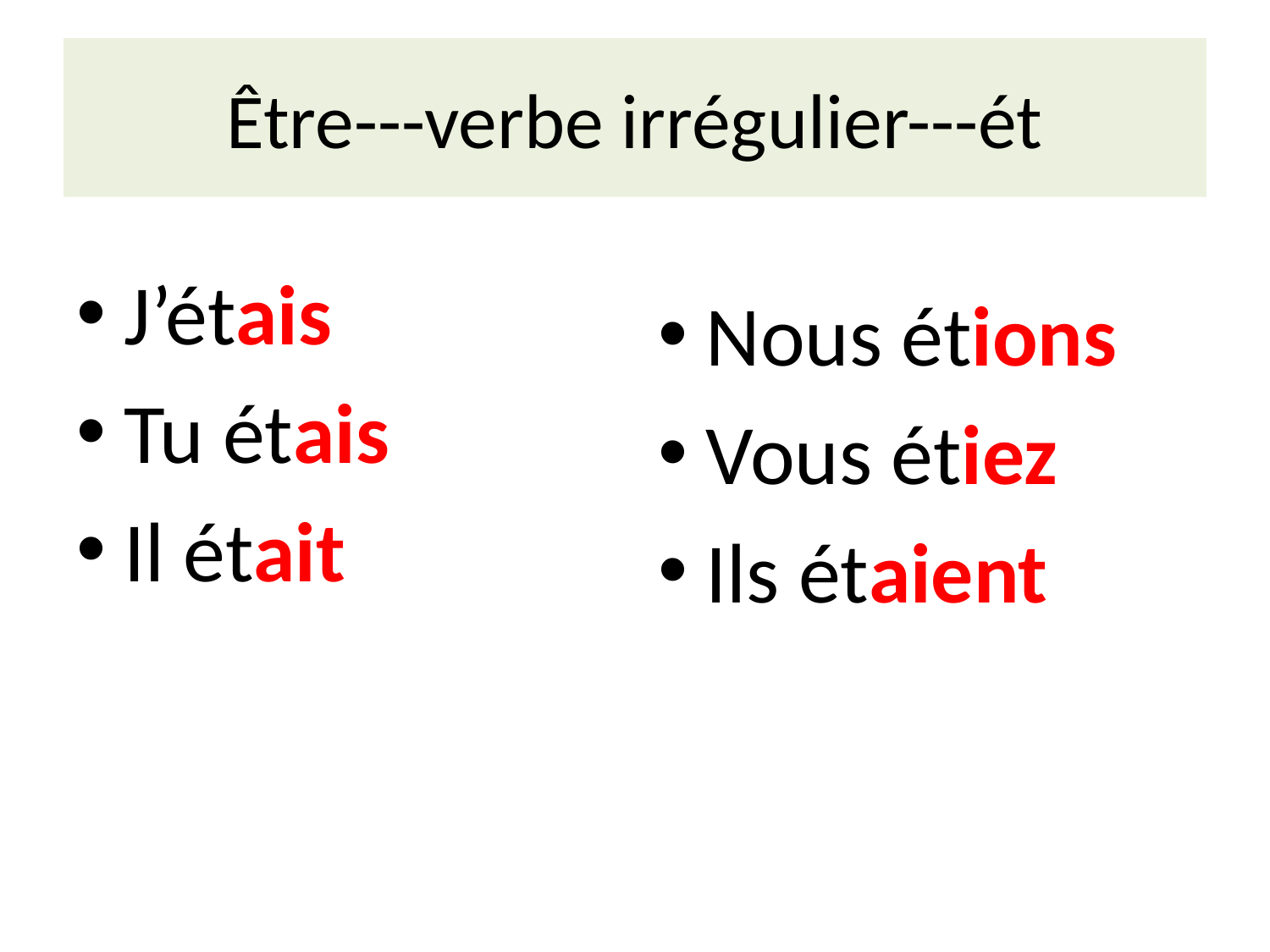

# Être---verbe irrégulier---ét
J’étais
Tu étais
Il était
Nous étions
Vous étiez
Ils étaient